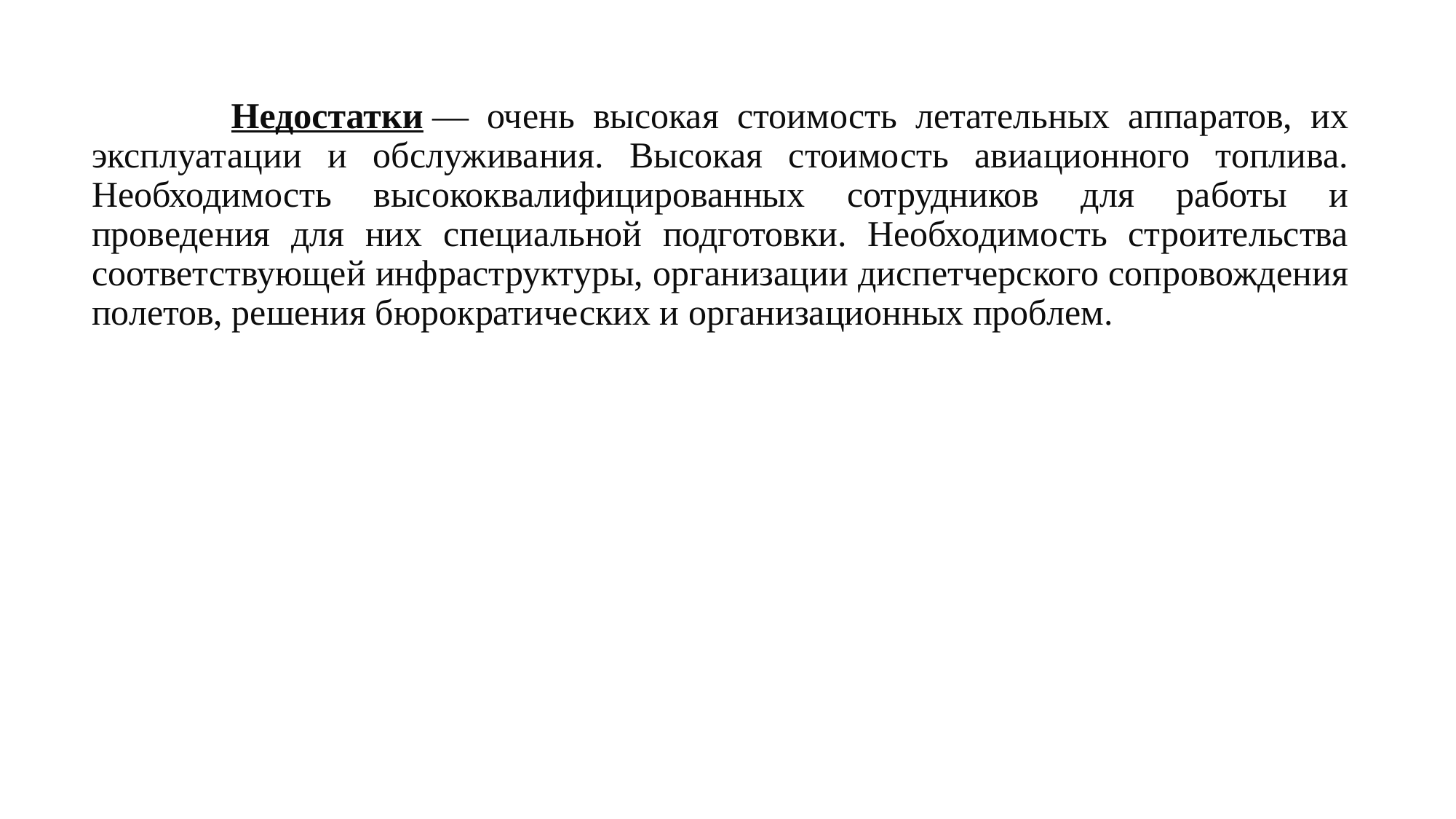

Недостатки — очень высокая стоимость летательных аппаратов, их эксплуатации и обслуживания. Высокая стоимость авиационного топлива. Необходимость высококвалифицированных сотрудников для работы и проведения для них специальной подготовки. Необходимость строительства соответствующей инфраструктуры, организации диспетчерского сопровождения полетов, решения бюрократических и организационных проблем.